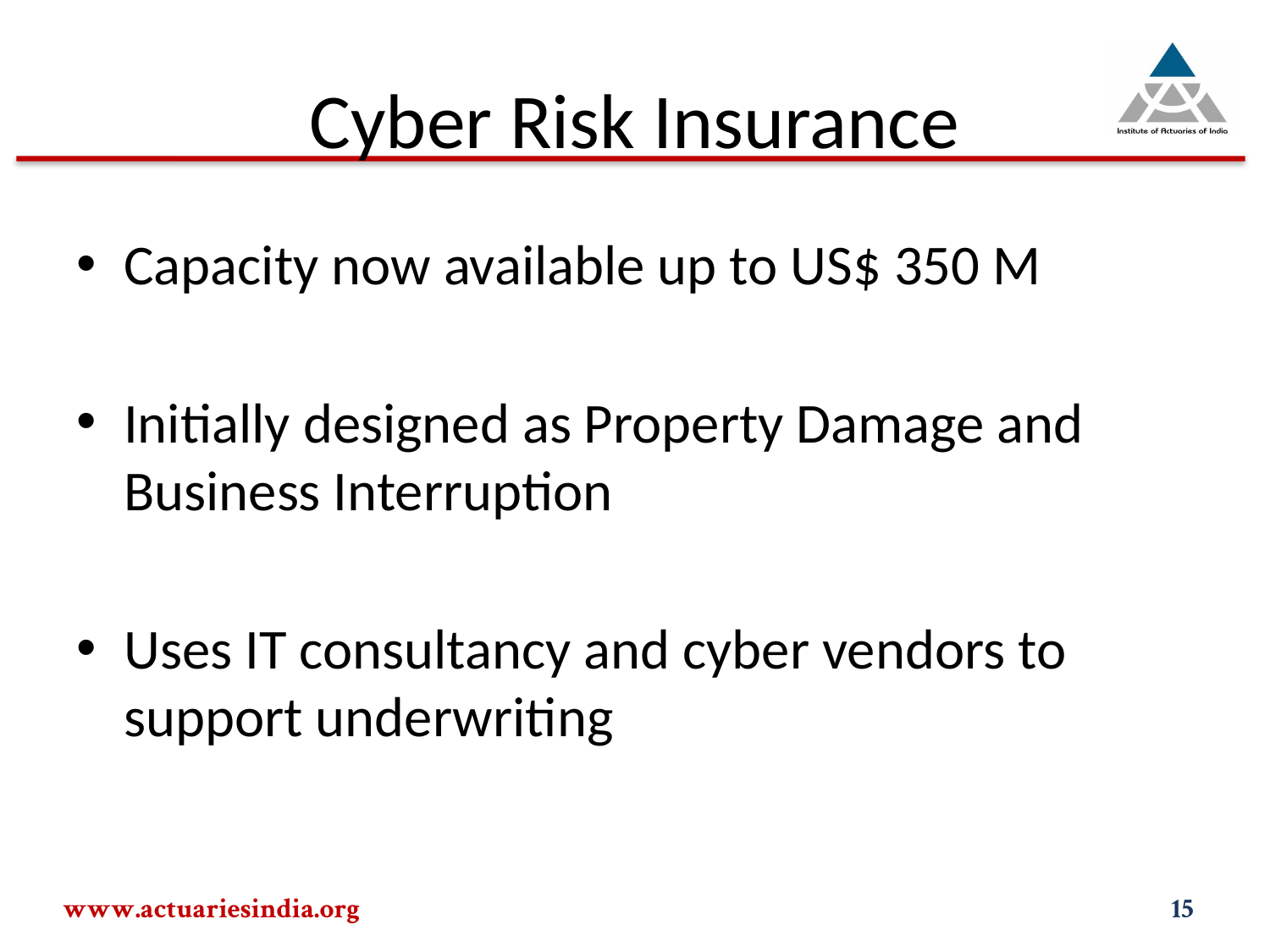

# Cyber Risk Insurance
Capacity now available up to US$ 350 M

Initially designed as Property Damage and Business Interruption

Uses IT consultancy and cyber vendors to support underwriting

www.actuariesindia.org
15